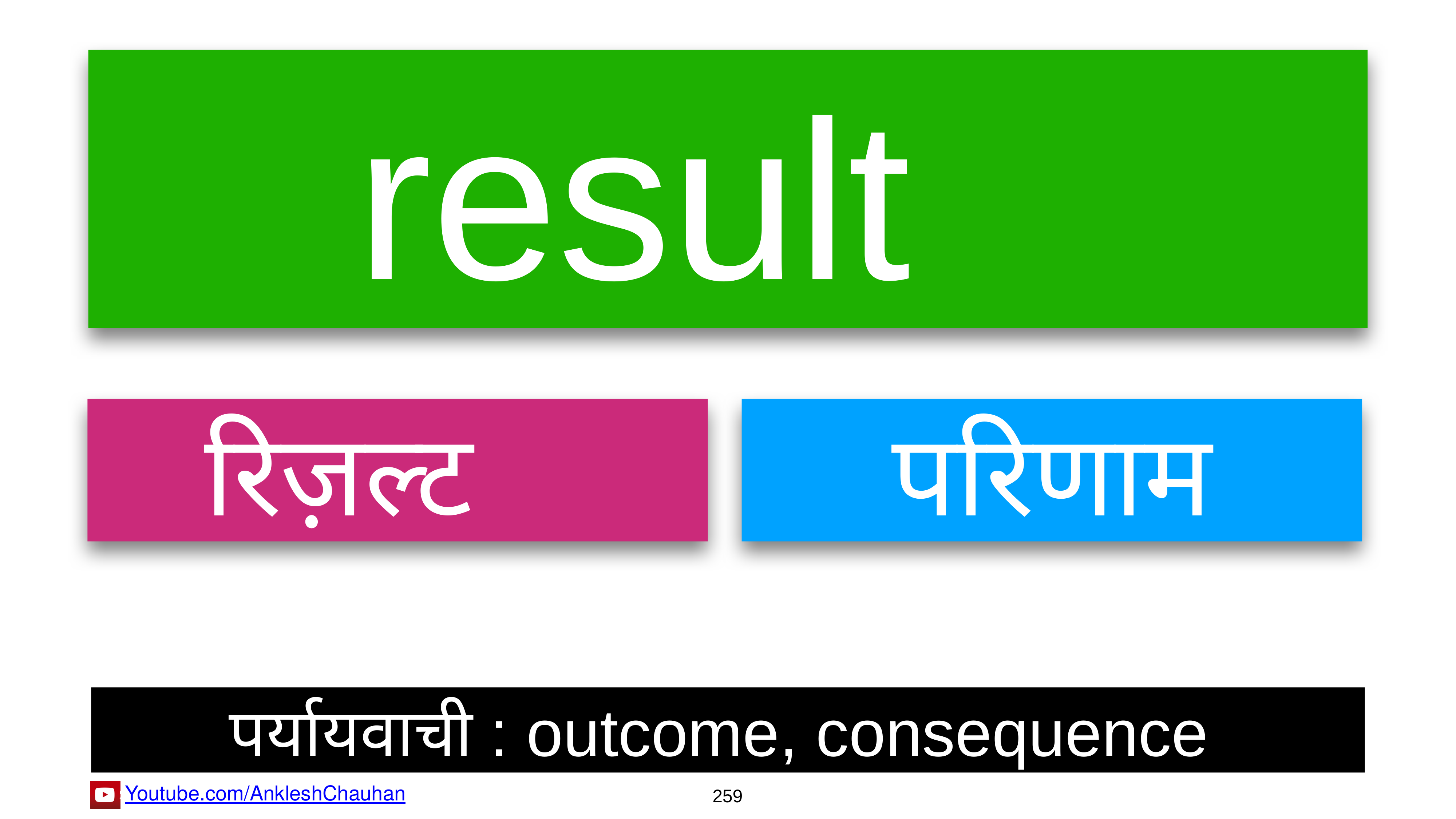

result
रिज़ल्ट
परिणाम
पर्यायवाची : outcome, consequence
259